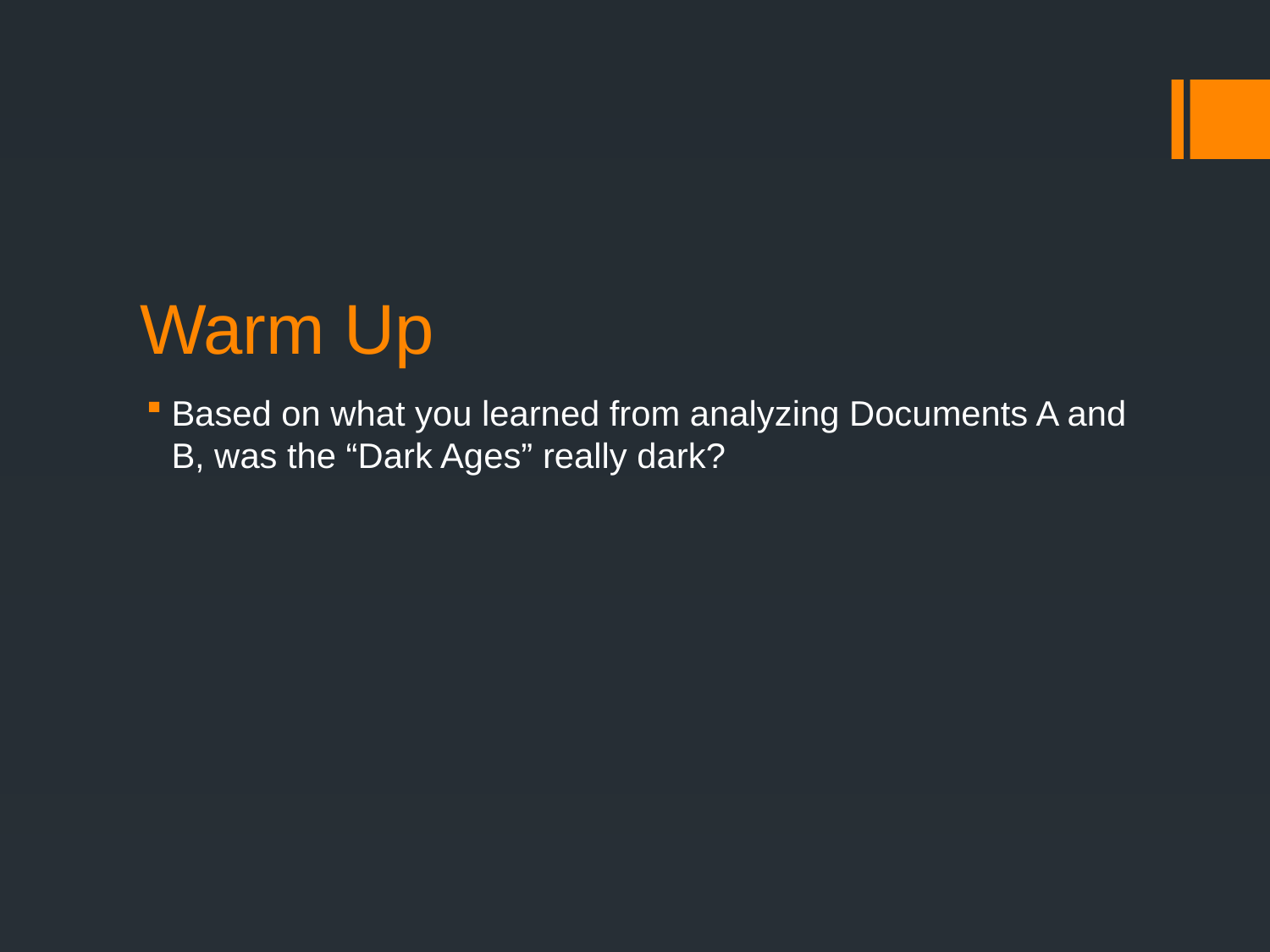

# Warm Up
Based on what you learned from analyzing Documents A and B, was the “Dark Ages” really dark?